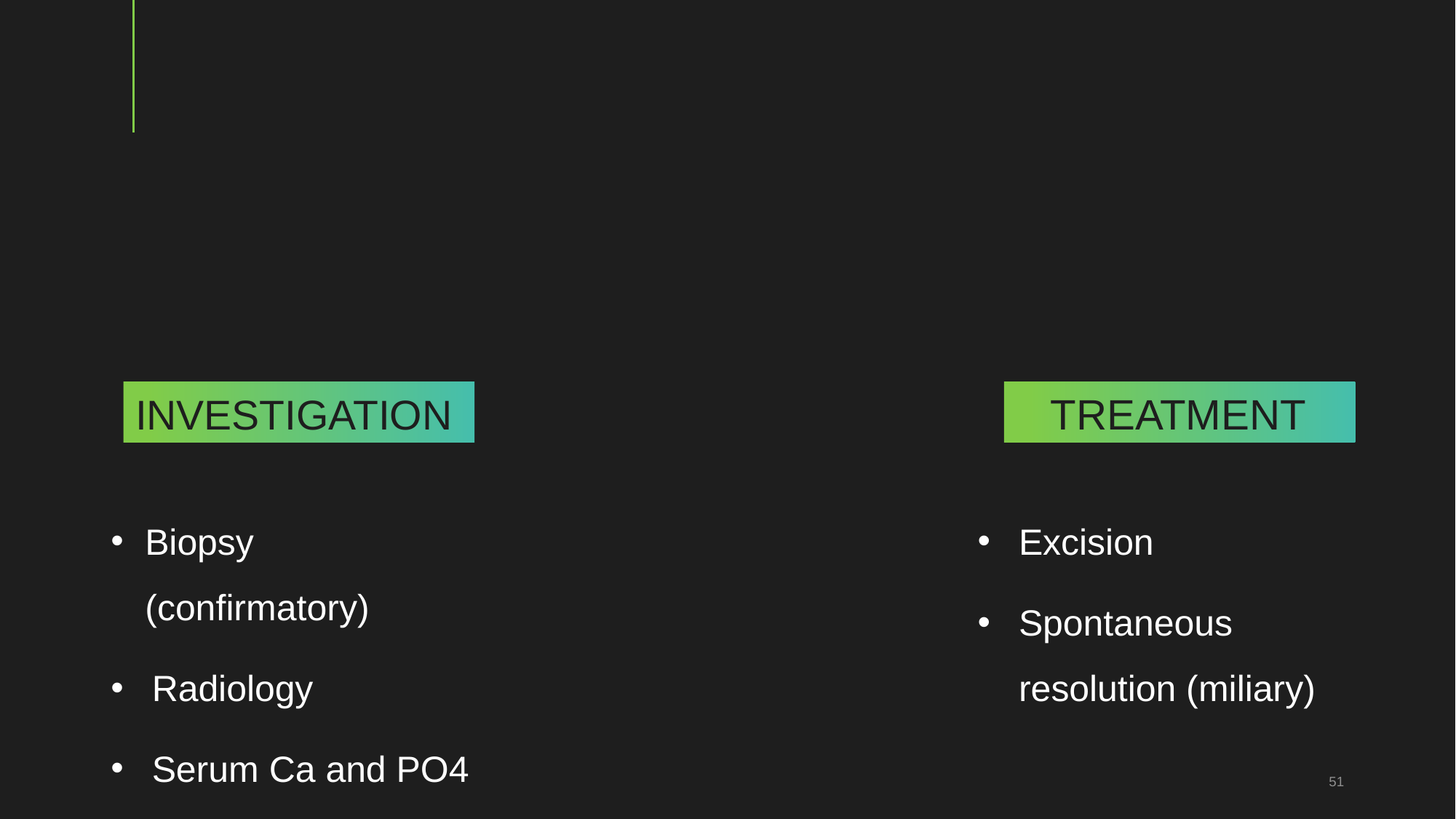

investigation

treatment
Biopsy (confirmatory)
Radiology
Serum Ca and PO4
Excision
Spontaneous resolution (miliary)

51